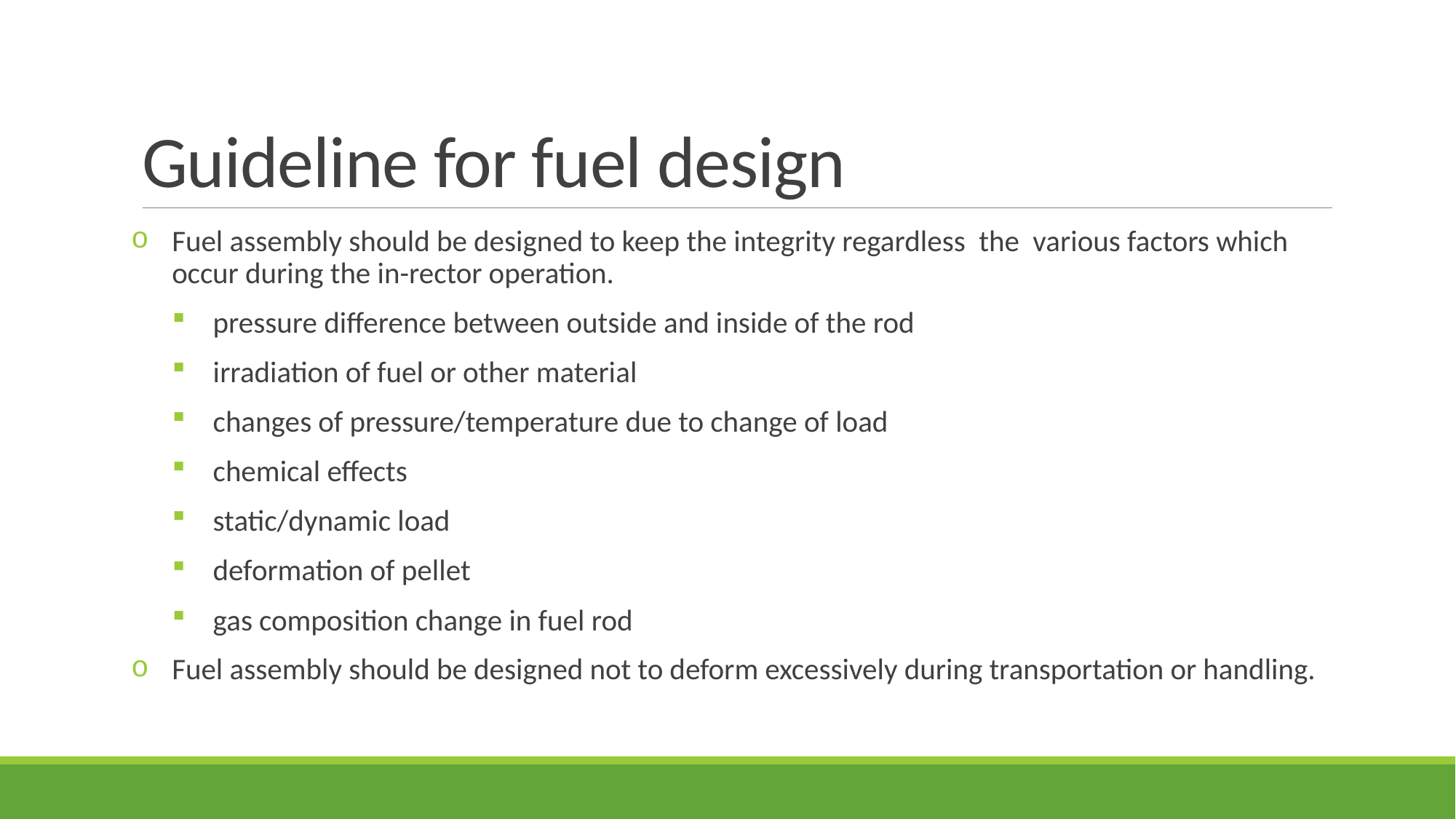

# Guideline for fuel design
Fuel assembly should be designed to keep the integrity regardless  the  various factors which occur during the in-rector operation.
pressure difference between outside and inside of the rod
irradiation of fuel or other material
changes of pressure/temperature due to change of load
chemical effects
static/dynamic load
deformation of pellet
gas composition change in fuel rod
Fuel assembly should be designed not to deform excessively during transportation or handling.